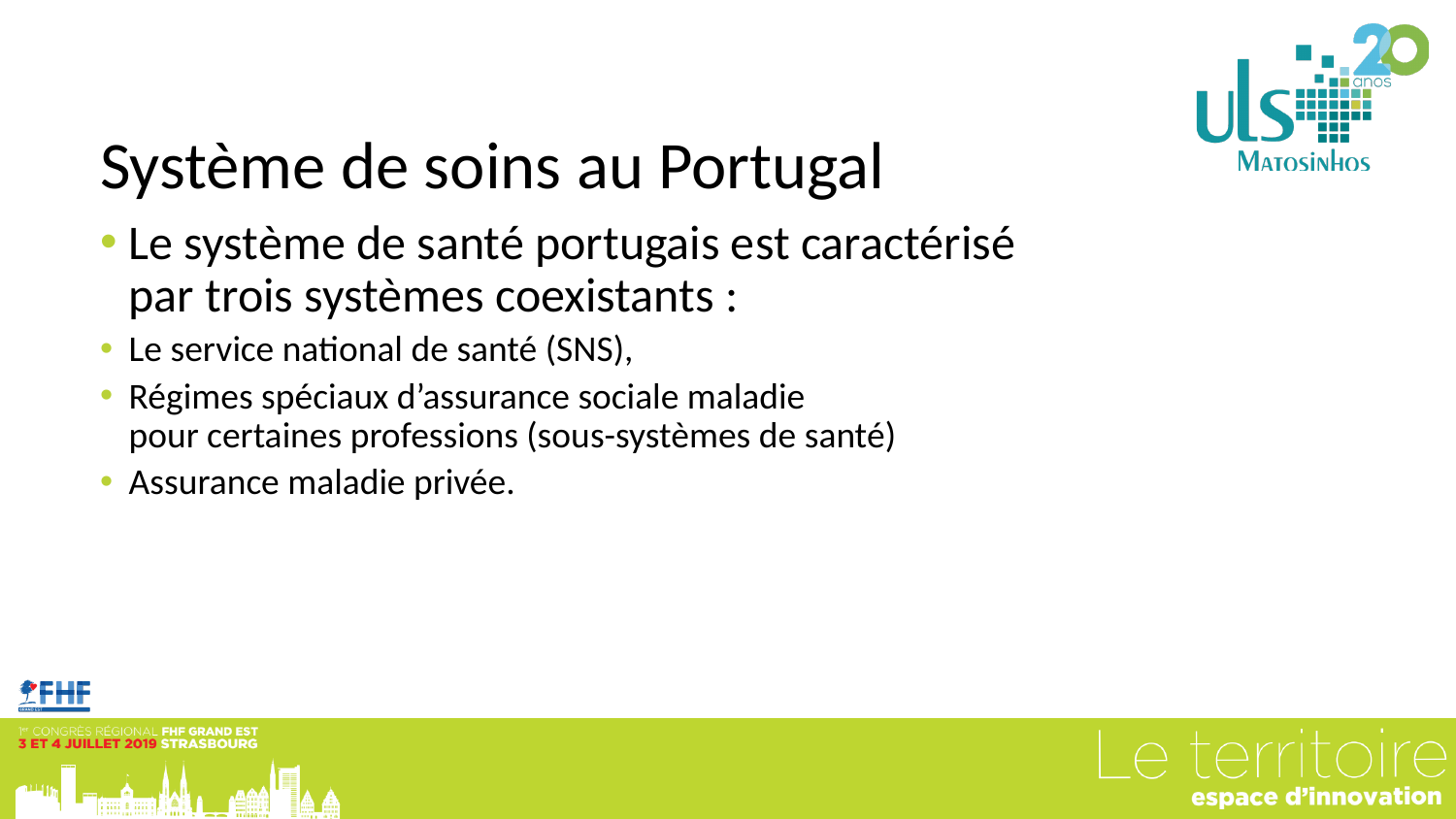

# Système de soins au Portugal
Le système de santé portugais est caractérisé
par trois systèmes coexistants :
Le service national de santé (SNS),
Régimes spéciaux d’assurance sociale maladie
pour certaines professions (sous-systèmes de santé)
Assurance maladie privée.